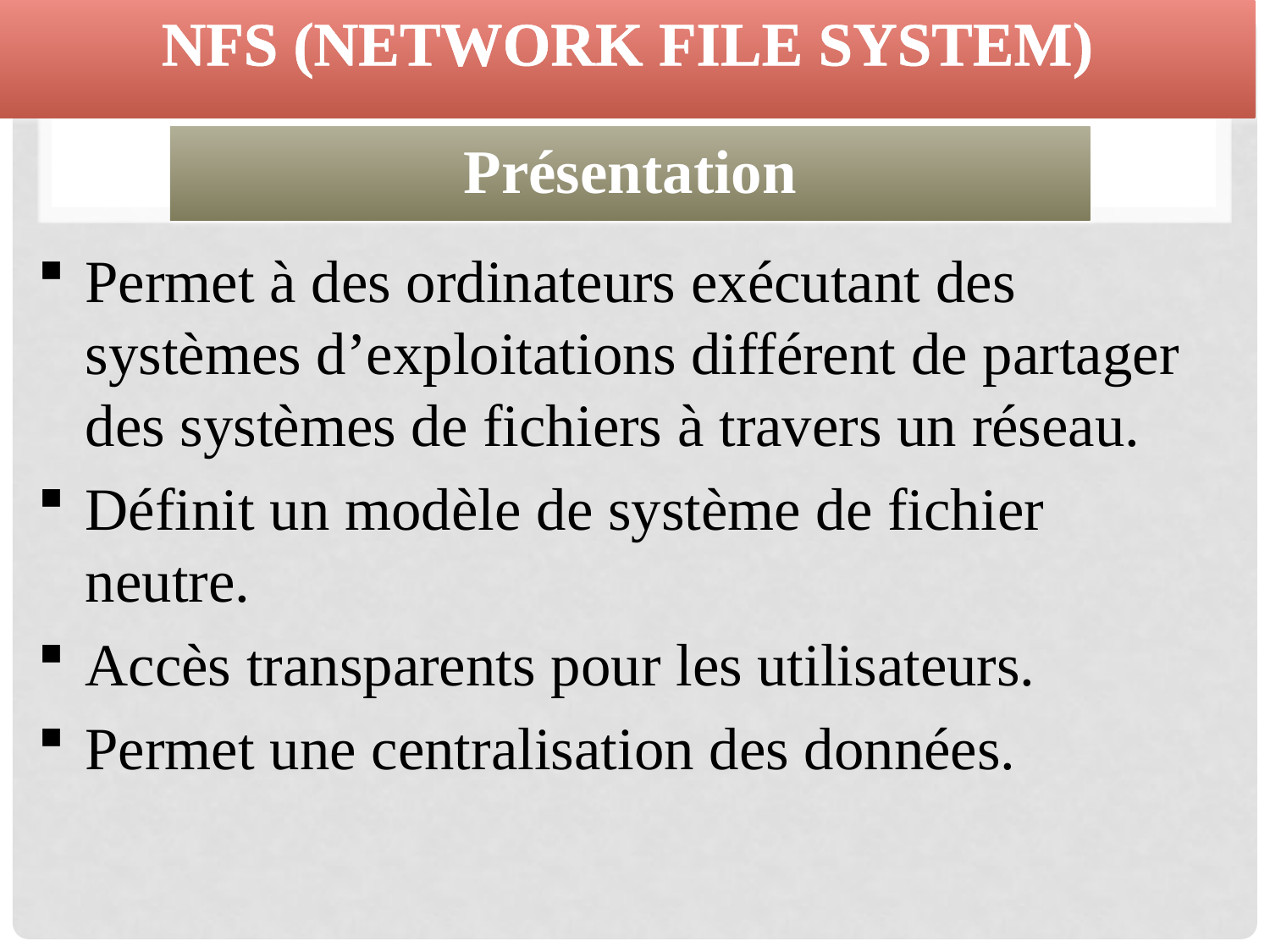

NFS (Network File System)
Présentation
Permet à des ordinateurs exécutant des systèmes d’exploitations différent de partager des systèmes de fichiers à travers un réseau.
Définit un modèle de système de fichier neutre.
Accès transparents pour les utilisateurs.
Permet une centralisation des données.